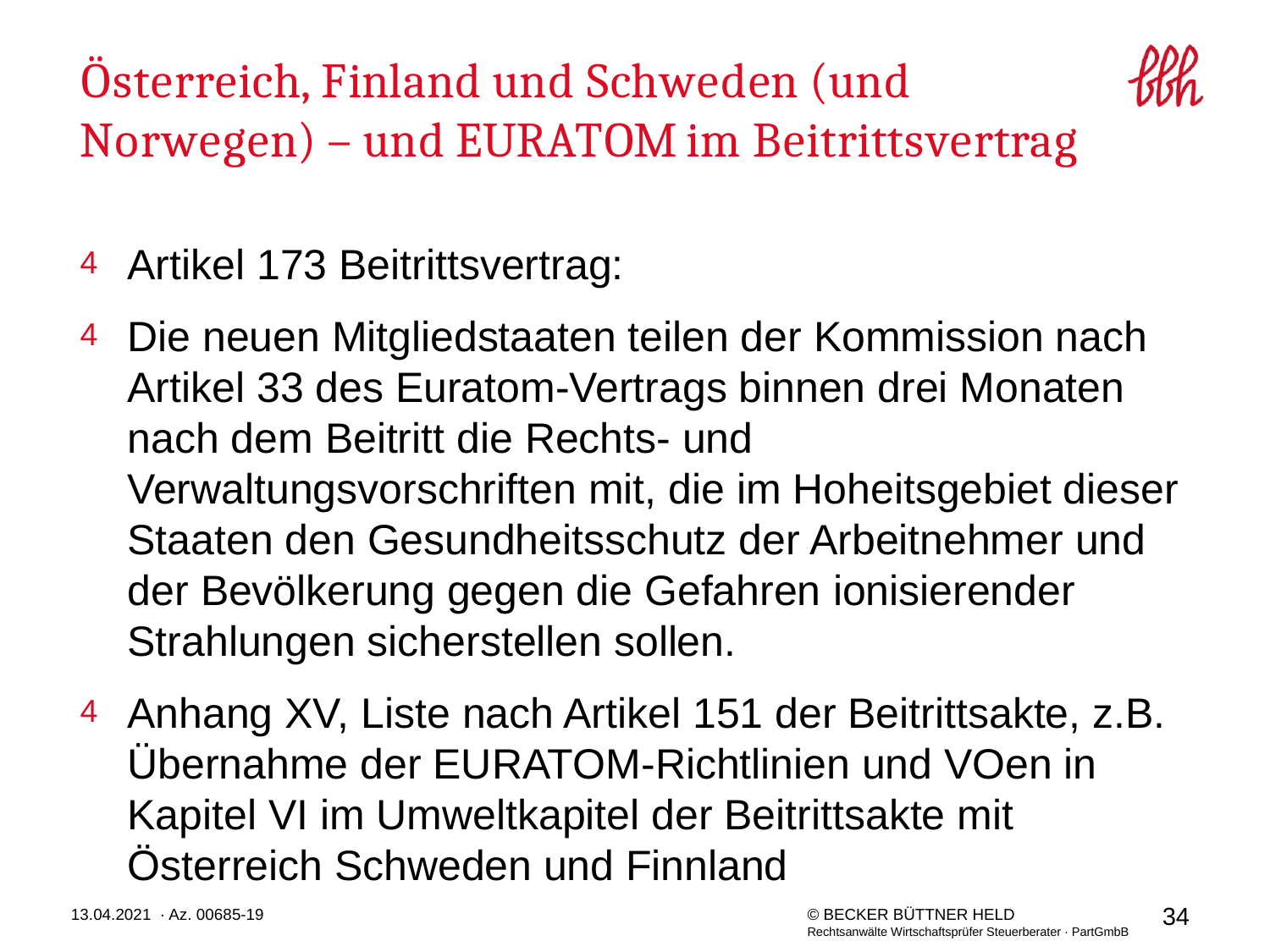

# Österreich, Finland und Schweden (und Norwegen) – und EURATOM im Beitrittsvertrag
Artikel 173 Beitrittsvertrag:
Die neuen Mitgliedstaaten teilen der Kommission nach Artikel 33 des Euratom-Vertrags binnen drei Monaten nach dem Beitritt die Rechts- und Verwaltungsvorschriften mit, die im Hoheitsgebiet dieser Staaten den Gesundheitsschutz der Arbeitnehmer und der Bevölkerung gegen die Gefahren ionisierender Strahlungen sicherstellen sollen.
Anhang XV, Liste nach Artikel 151 der Beitrittsakte, z.B. Übernahme der EURATOM-Richtlinien und VOen in Kapitel VI im Umweltkapitel der Beitrittsakte mit Österreich Schweden und Finnland